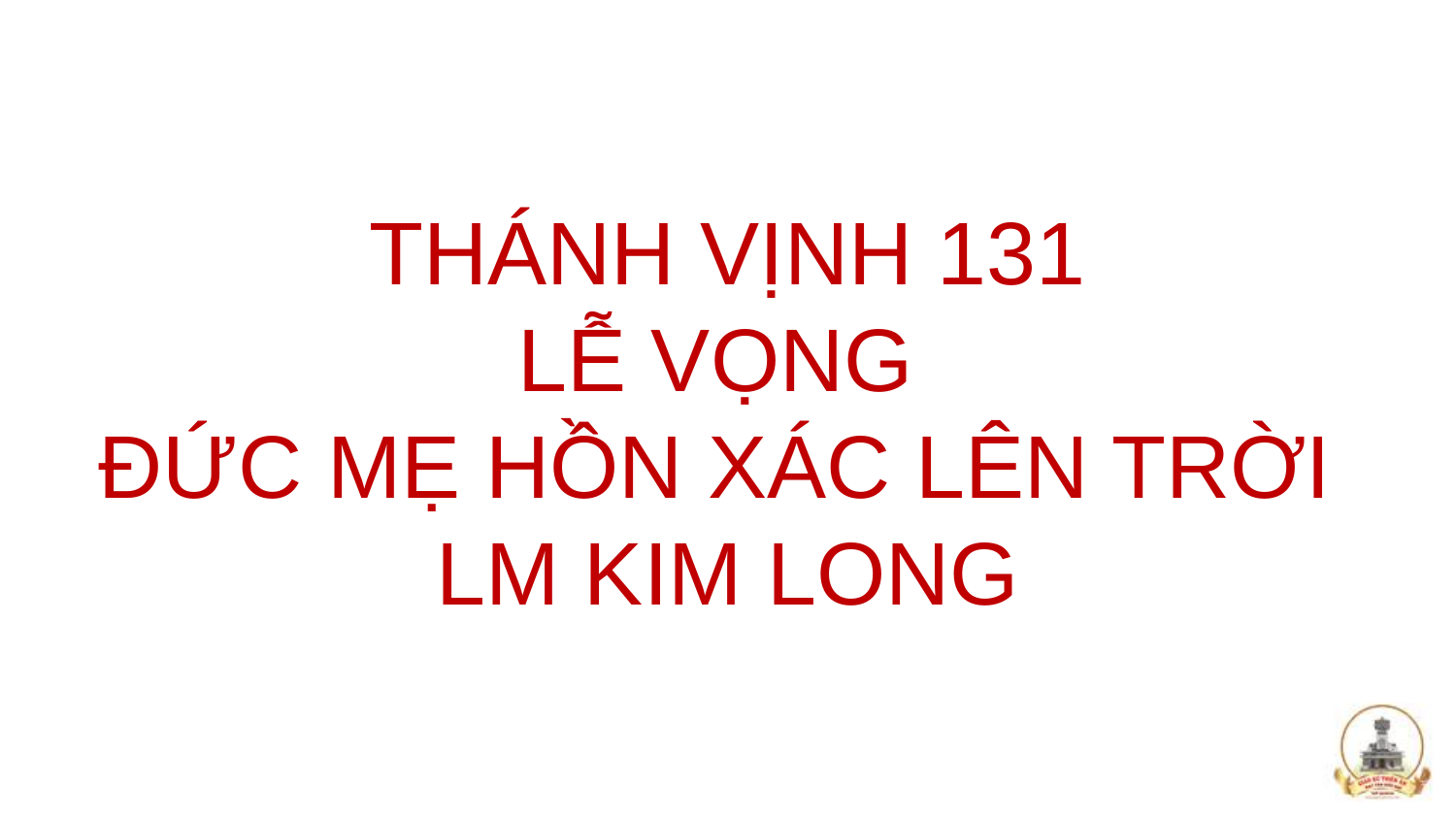

# THÁNH VỊNH 131 LỄ VỌNG ĐỨC MẸ HỒN XÁC LÊN TRỜI LM KIM LONG